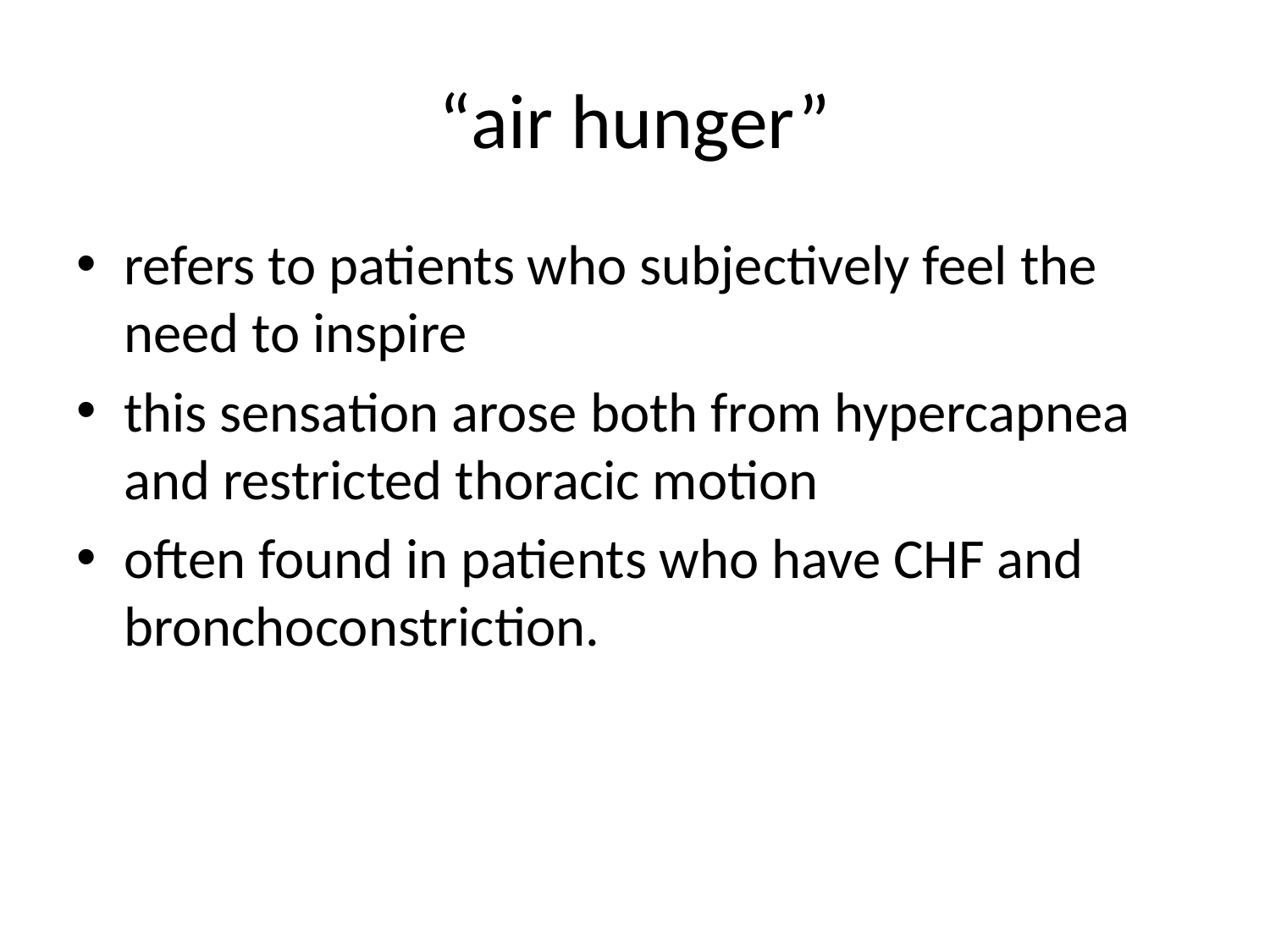

# “air hunger”
refers to patients who subjectively feel the need to inspire
this sensation arose both from hypercapnea and restricted thoracic motion
often found in patients who have CHF and  bronchoconstriction.